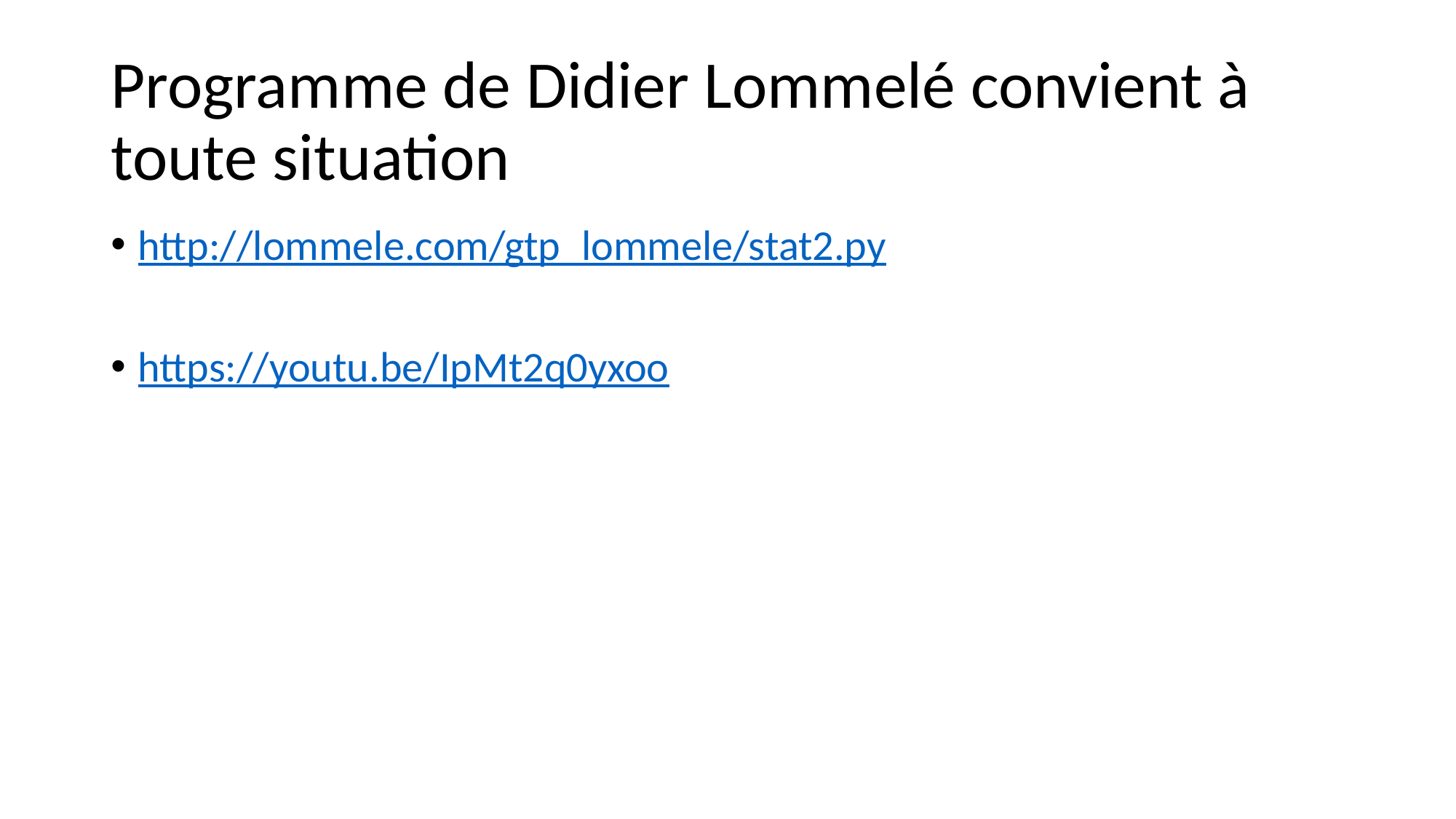

# Programme de Didier Lommelé convient à toute situation
http://lommele.com/gtp_lommele/stat2.py

https://youtu.be/IpMt2q0yxoo